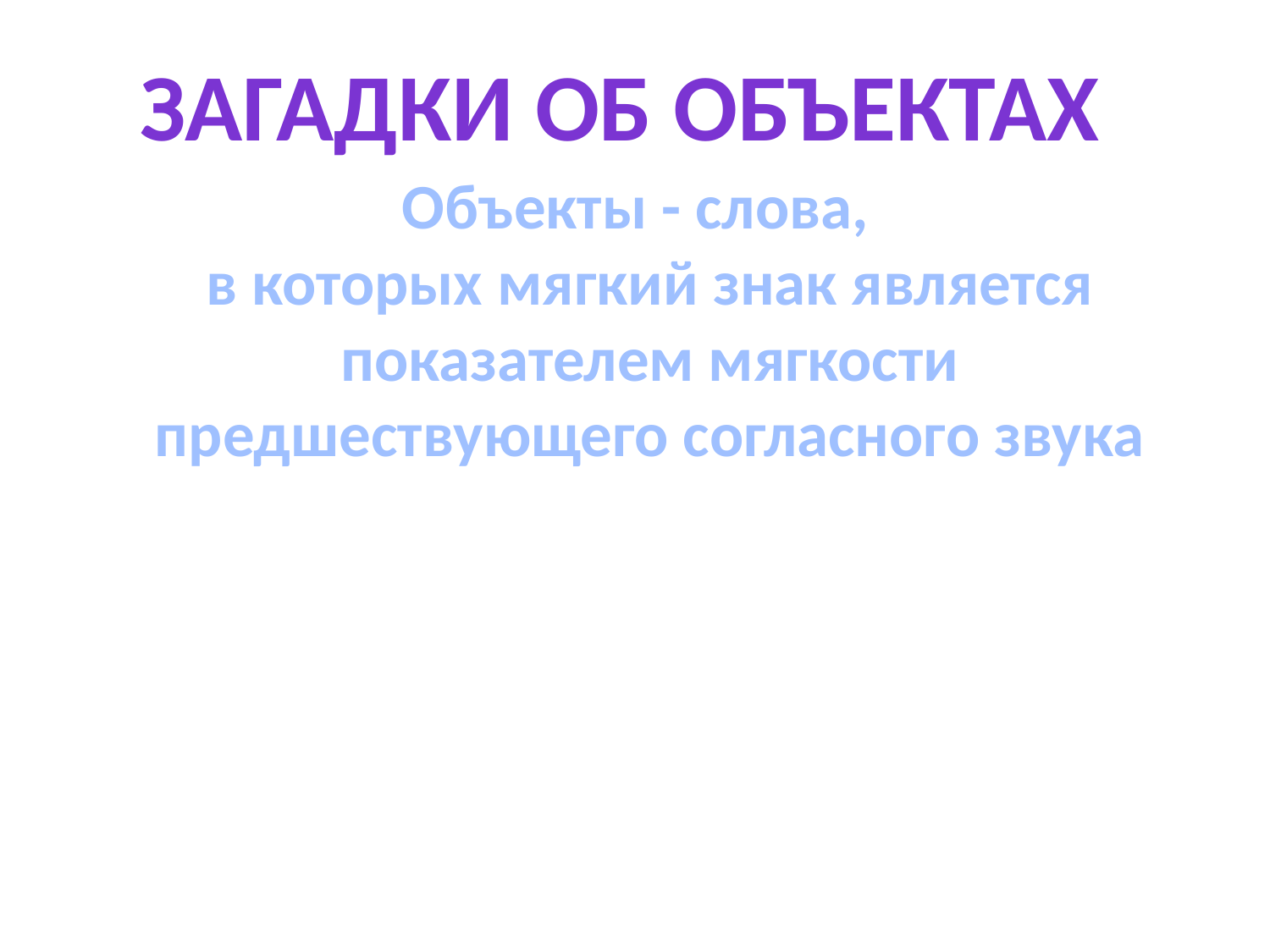

ЗАГАДКИ ОБ ОБЪЕКТАХ
Объекты - слова,
в которых мягкий знак является показателем мягкости предшествующего согласного звука
#